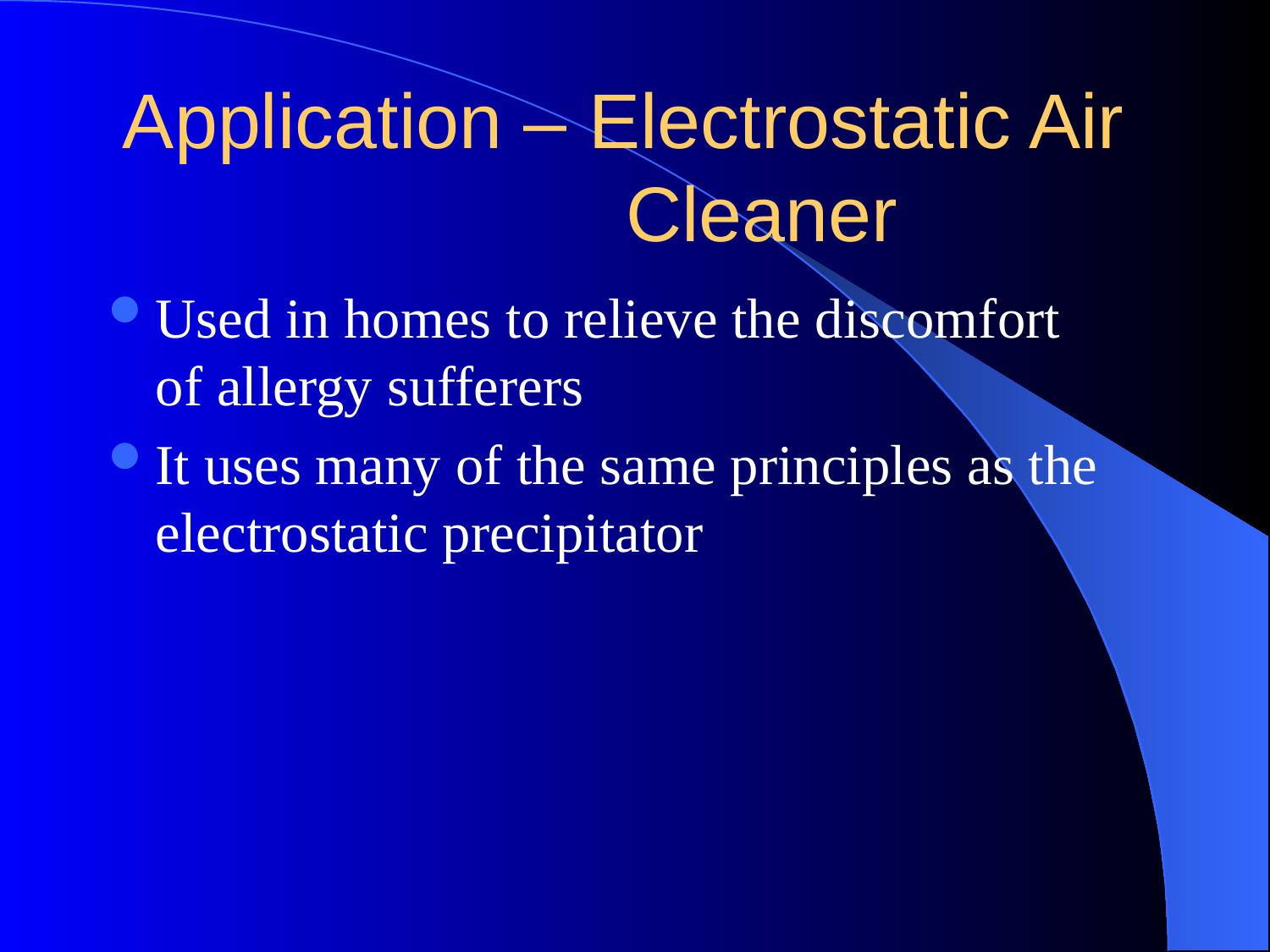

# Application – Electrostatic Air 		Cleaner
Used in homes to relieve the discomfort
of allergy sufferers
It uses many of the same principles as the electrostatic precipitator